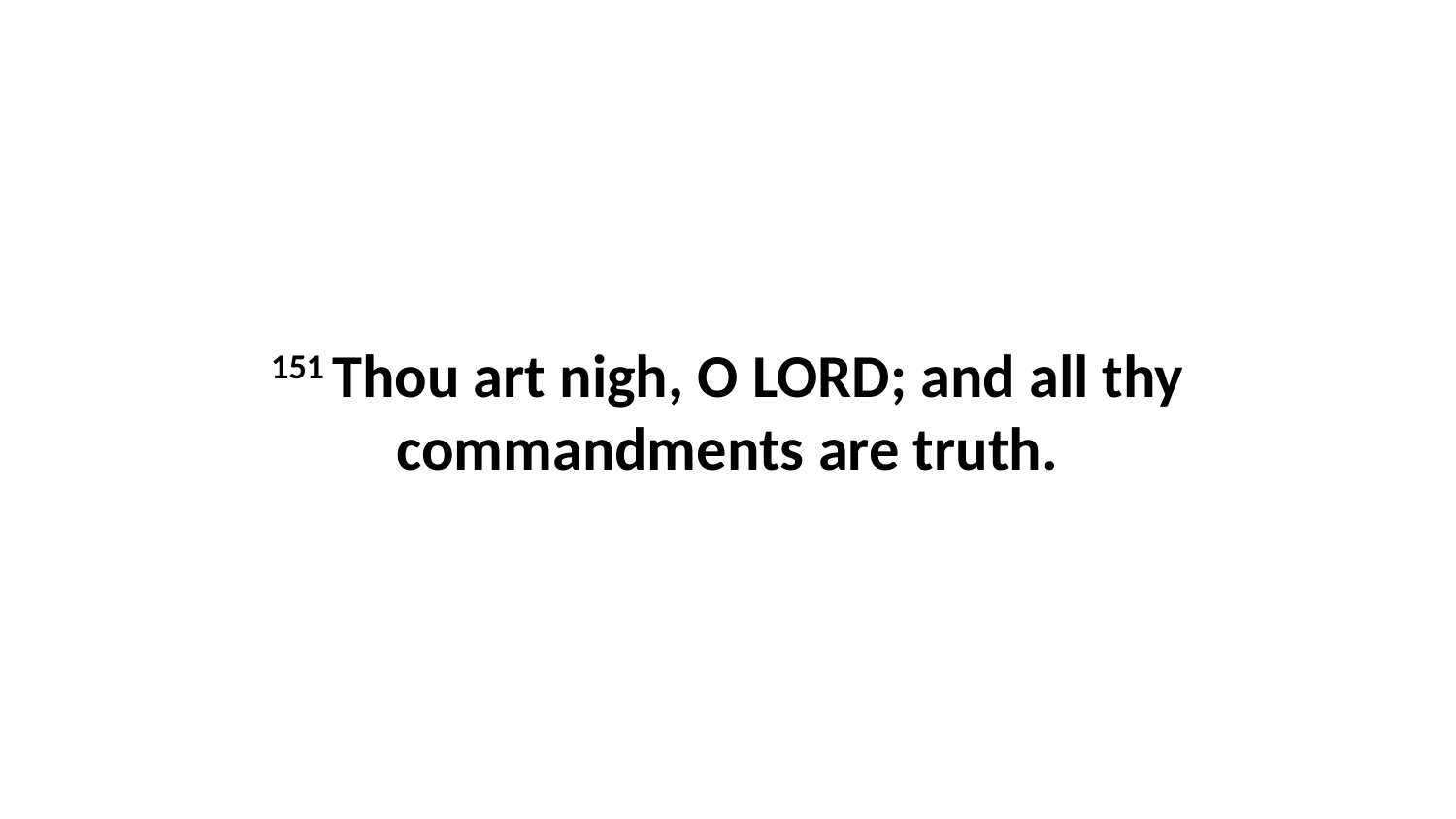

151 Thou art nigh, O LORD; and all thy commandments are truth.